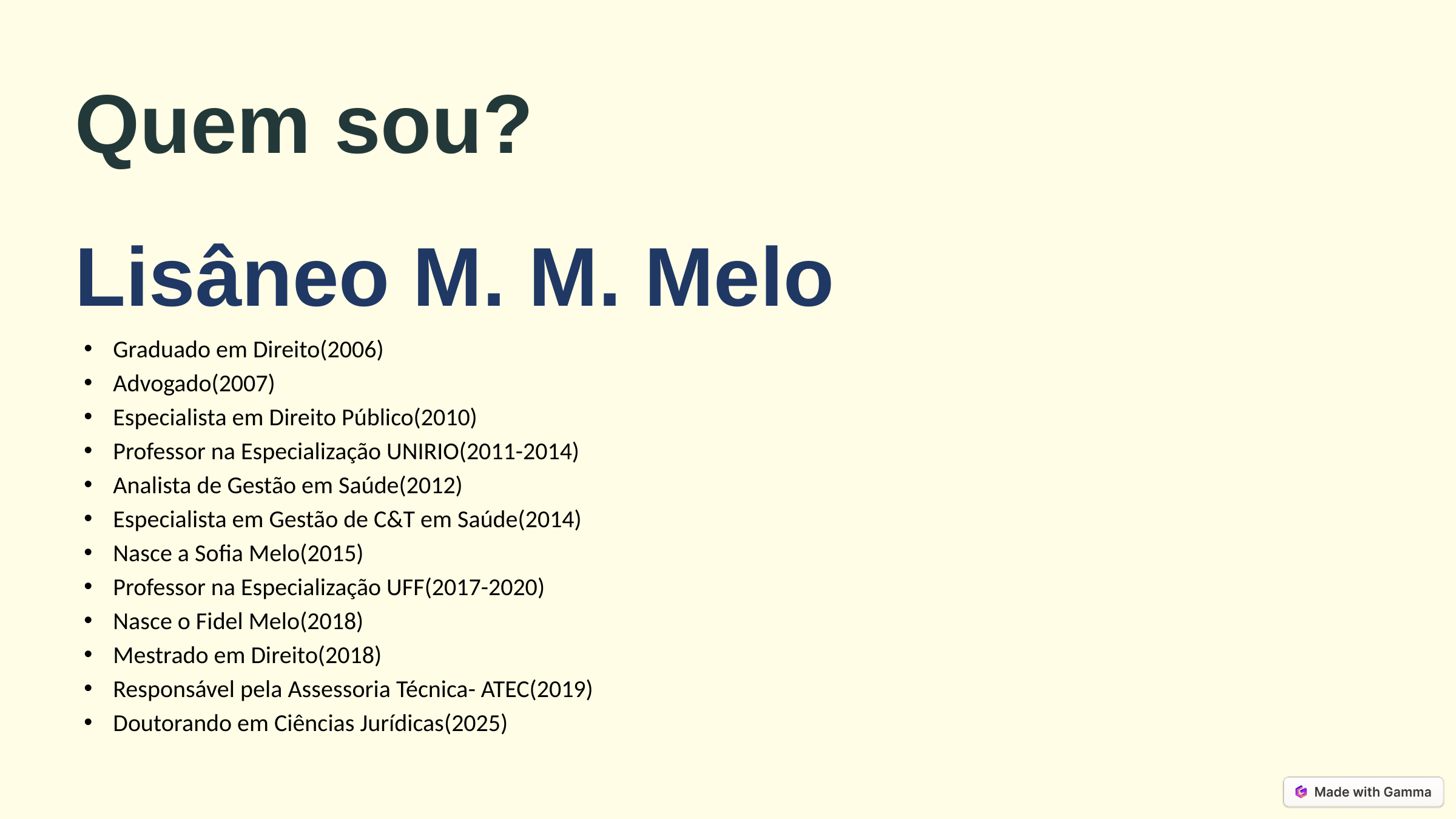

Quem sou?

Lisâneo M. M. Melo

Graduado em Direito(2006)
Advogado(2007)
Especialista em Direito Público(2010)
Professor na Especialização UNIRIO(2011-2014)
Analista de Gestão em Saúde(2012)
Especialista em Gestão de C&T em Saúde(2014)
Nasce a Sofia Melo(2015)
Professor na Especialização UFF(2017-2020)
Nasce o Fidel Melo(2018)
Mestrado em Direito(2018)
Responsável pela Assessoria Técnica- ATEC(2019)
Doutorando em Ciências Jurídicas(2025)